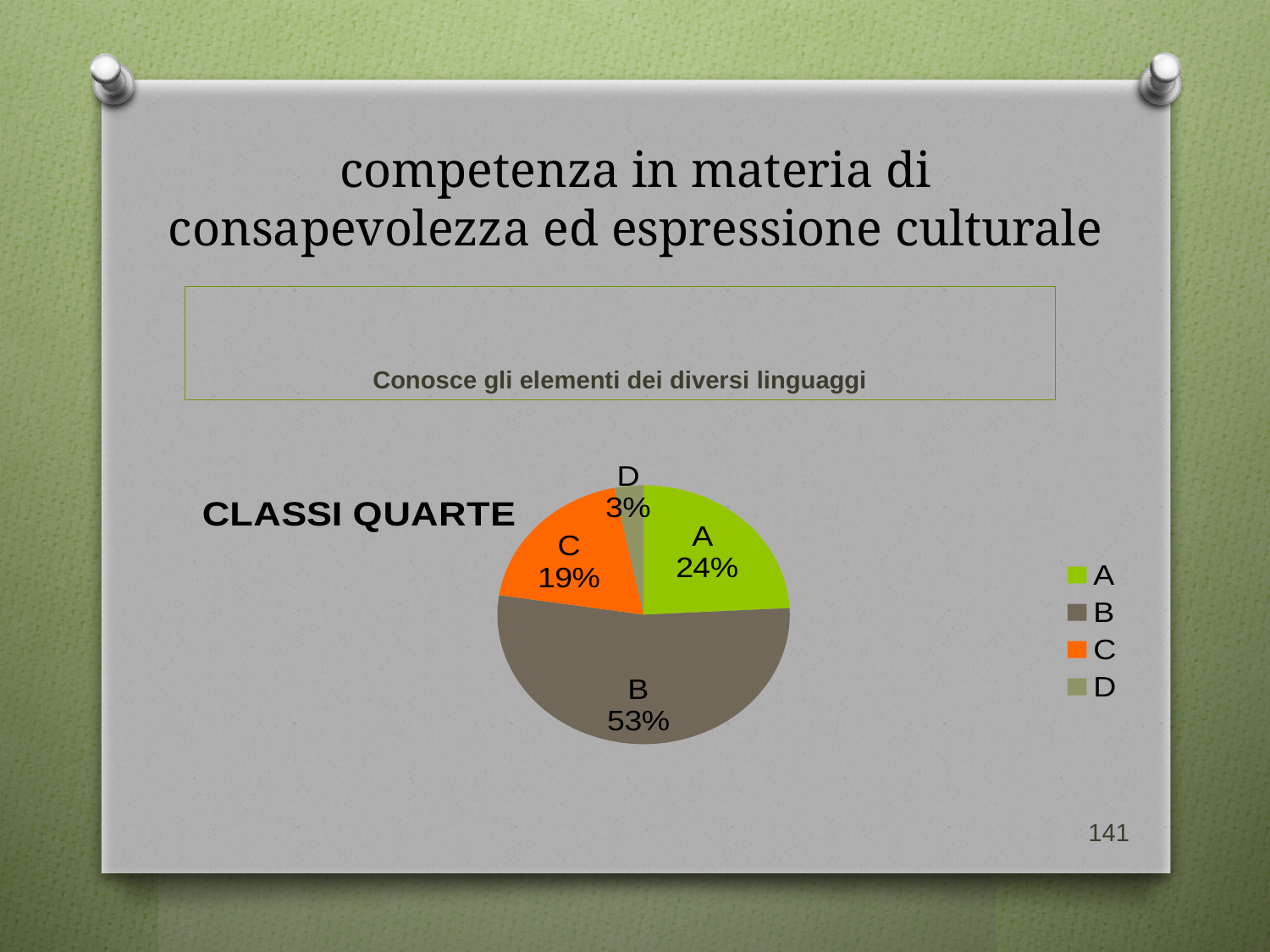

# competenza in materia di consapevolezza ed espressione culturale
Conosce gli elementi dei diversi linguaggi

### Chart:

| Category | CLASSI QUARTE |
|---|---|
| A  | 15.0 |
| B | 33.0 |
| C | 12.0 |
| D | 2.0 |
141